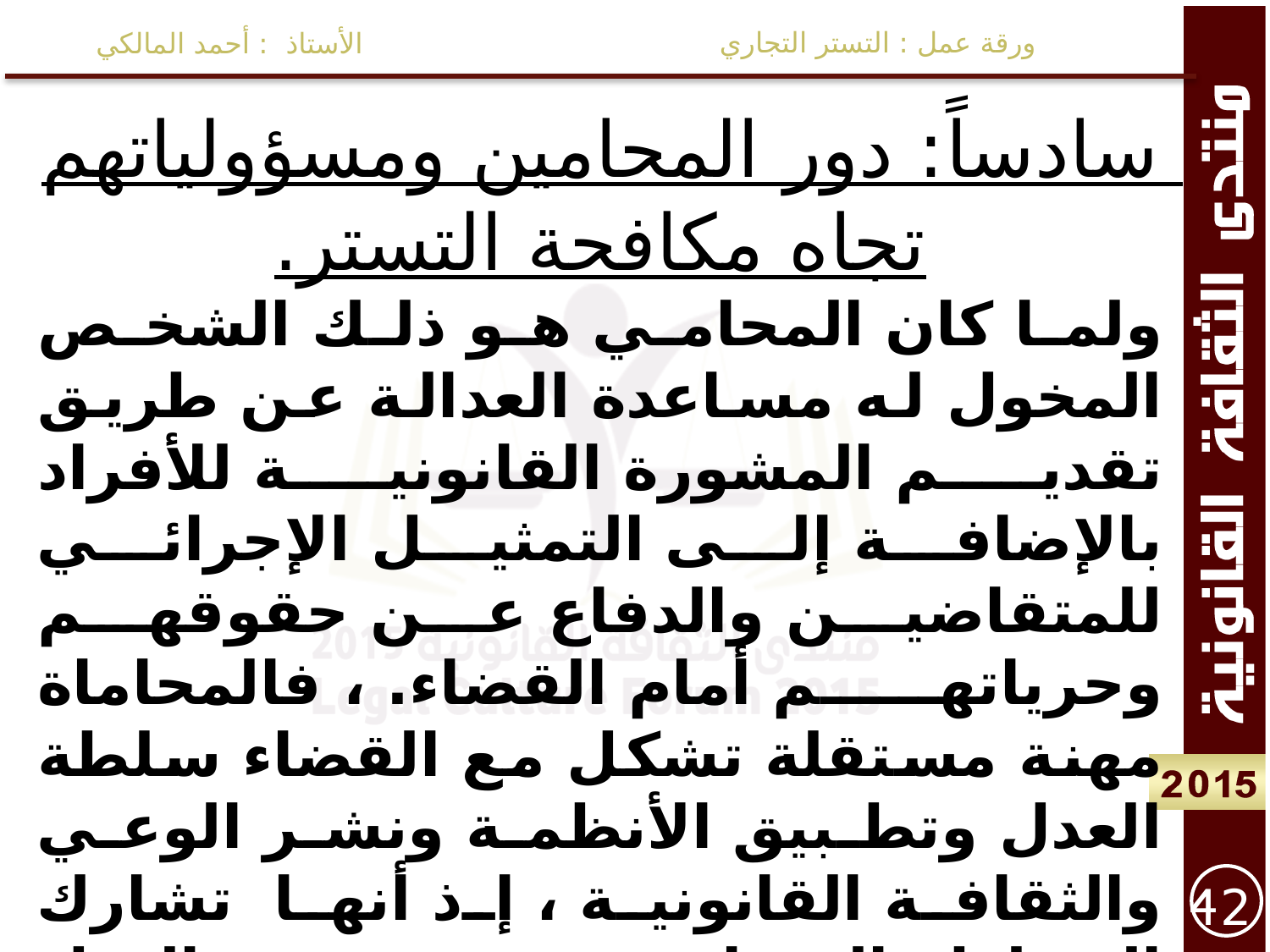

ورقة عمل : التستر التجاري
الأستاذ  : أحمد المالكي
سادساً: دور المحامين ومسؤولياتهم تجاه مكافحة التستر.
ولما كان المحامي هو ذلك الشخص المخول له مساعدة العدالة عن طريق تقديم المشورة القانونية للأفراد بالإضافة إلى التمثيل الإجرائي للمتقاضين والدفاع عن حقوقهم وحرياتهم أمام القضاء. ، فالمحاماة مهنة مستقلة تشكل مع القضاء سلطة العدل وتطبيق الأنظمة ونشر الوعي والثقافة القانونية ، إذ أنها  تشارك السلطة القضائية في تحقيق العدل وحماية حقوق الأفراد والمجتمعات ، فالحياة لا تستقيم بدون حماية وبخاصة في ظل الصراعات القائمة والأخطار المحيطة ،

42